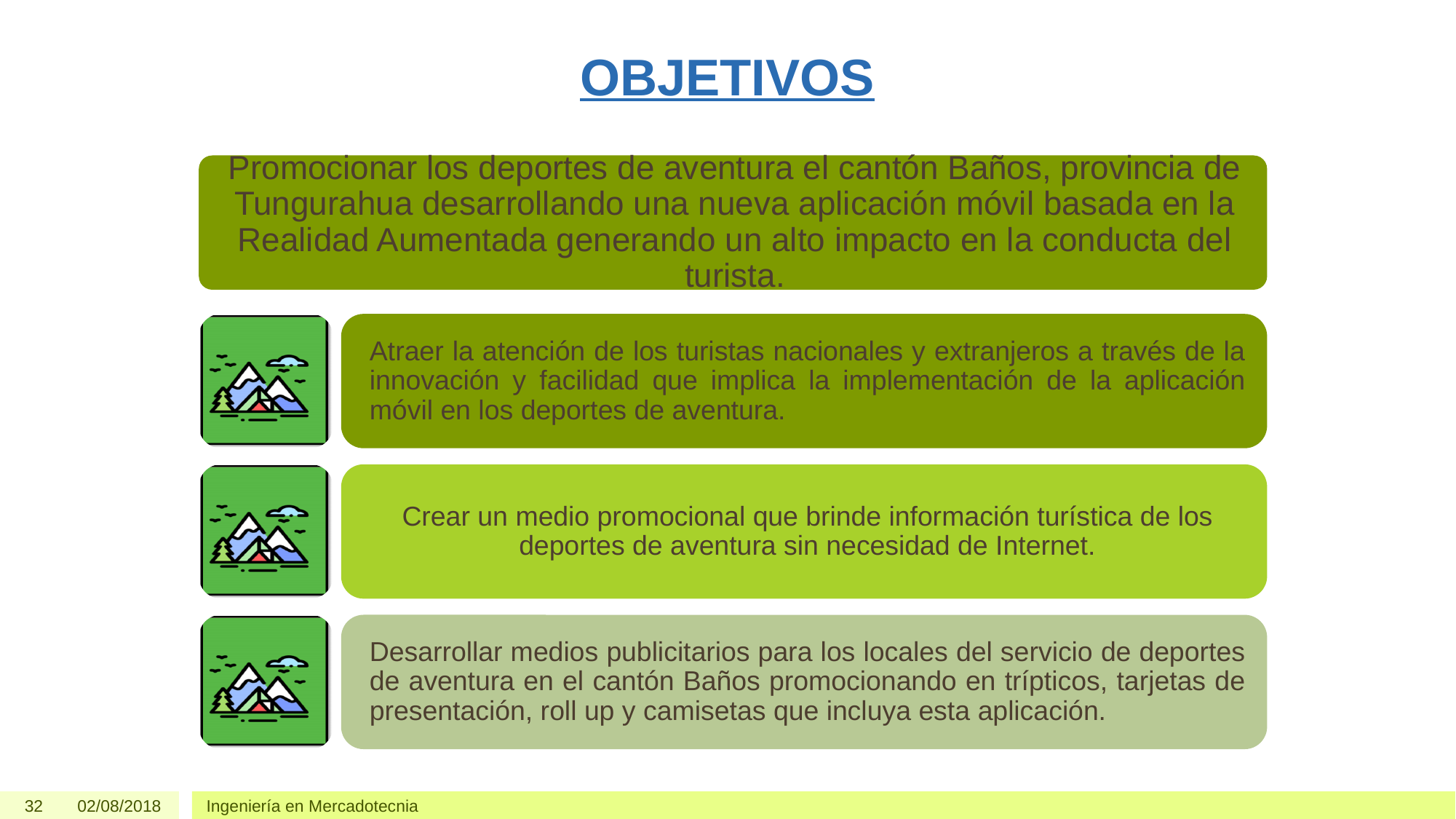

# OBJETIVOS
Promocionar los deportes de aventura el cantón Baños, provincia de Tungurahua desarrollando una nueva aplicación móvil basada en la Realidad Aumentada generando un alto impacto en la conducta del turista.
Atraer la atención de los turistas nacionales y extranjeros a través de la innovación y facilidad que implica la implementación de la aplicación móvil en los deportes de aventura.
Crear un medio promocional que brinde información turística de los deportes de aventura sin necesidad de Internet.
Desarrollar medios publicitarios para los locales del servicio de deportes de aventura en el cantón Baños promocionando en trípticos, tarjetas de presentación, roll up y camisetas que incluya esta aplicación.
32
02/08/2018
Ingeniería en Mercadotecnia